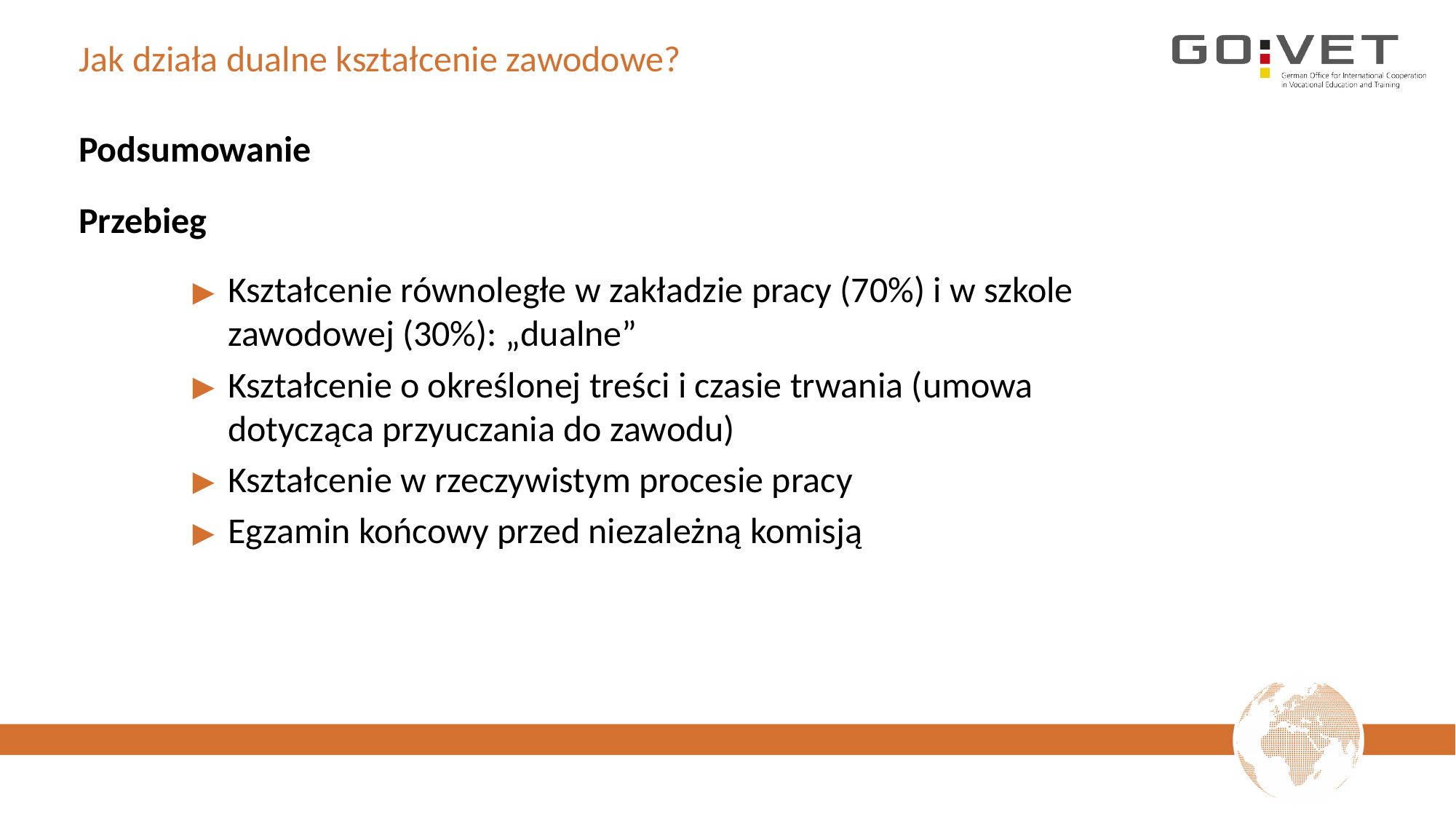

# Jak działa dualne kształcenie zawodowe?
Podsumowanie
Przebieg
Kształcenie równoległe w zakładzie pracy (70%) i w szkole zawodowej (30%): „dualne”
Kształcenie o określonej treści i czasie trwania (umowa dotycząca przyuczania do zawodu)
Kształcenie w rzeczywistym procesie pracy
Egzamin końcowy przed niezależną komisją